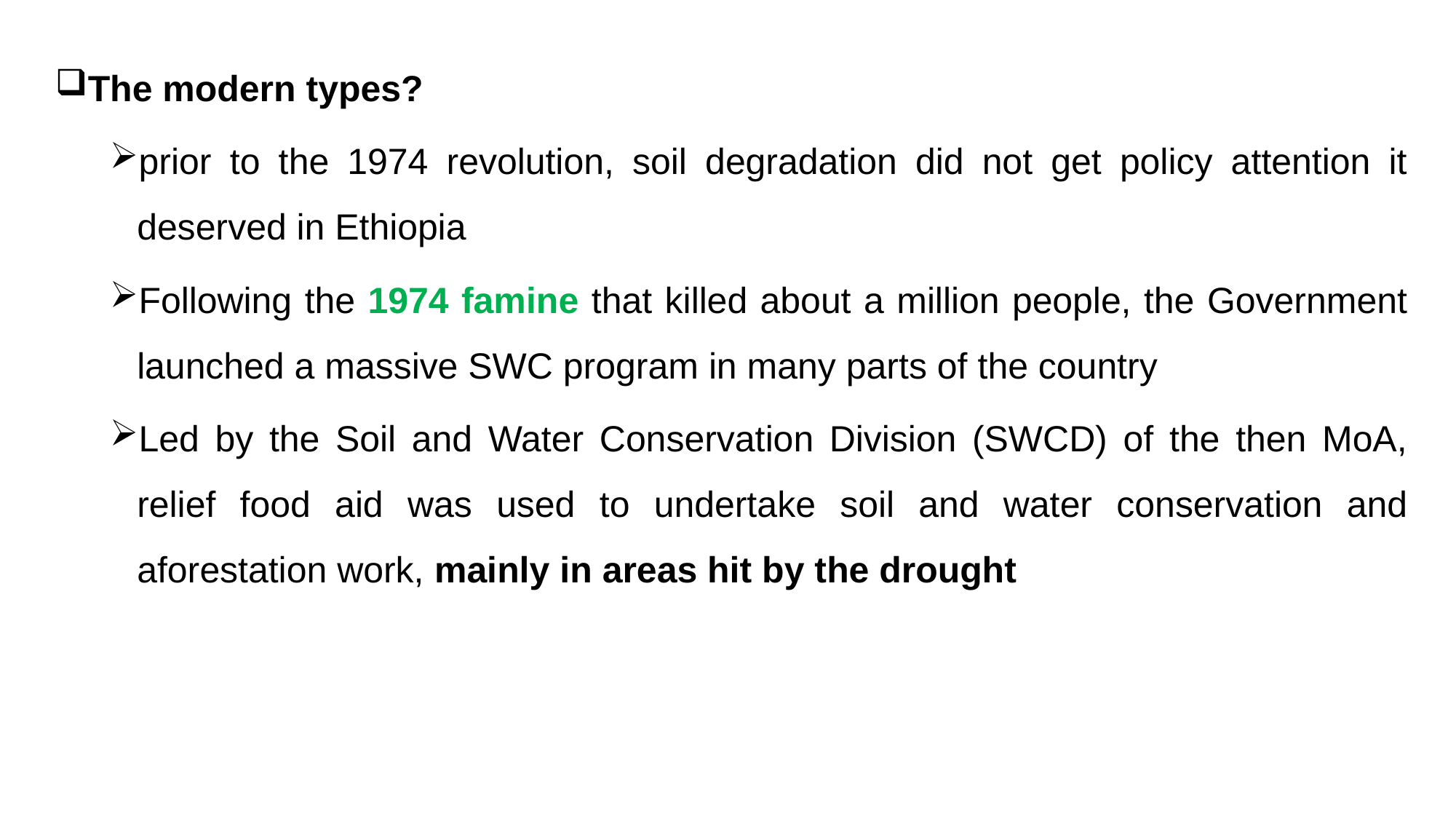

The modern types?
prior to the 1974 revolution, soil degradation did not get policy attention it deserved in Ethiopia
Following the 1974 famine that killed about a million people, the Government launched a massive SWC program in many parts of the country
Led by the Soil and Water Conservation Division (SWCD) of the then MoA, relief food aid was used to undertake soil and water conservation and aforestation work, mainly in areas hit by the drought